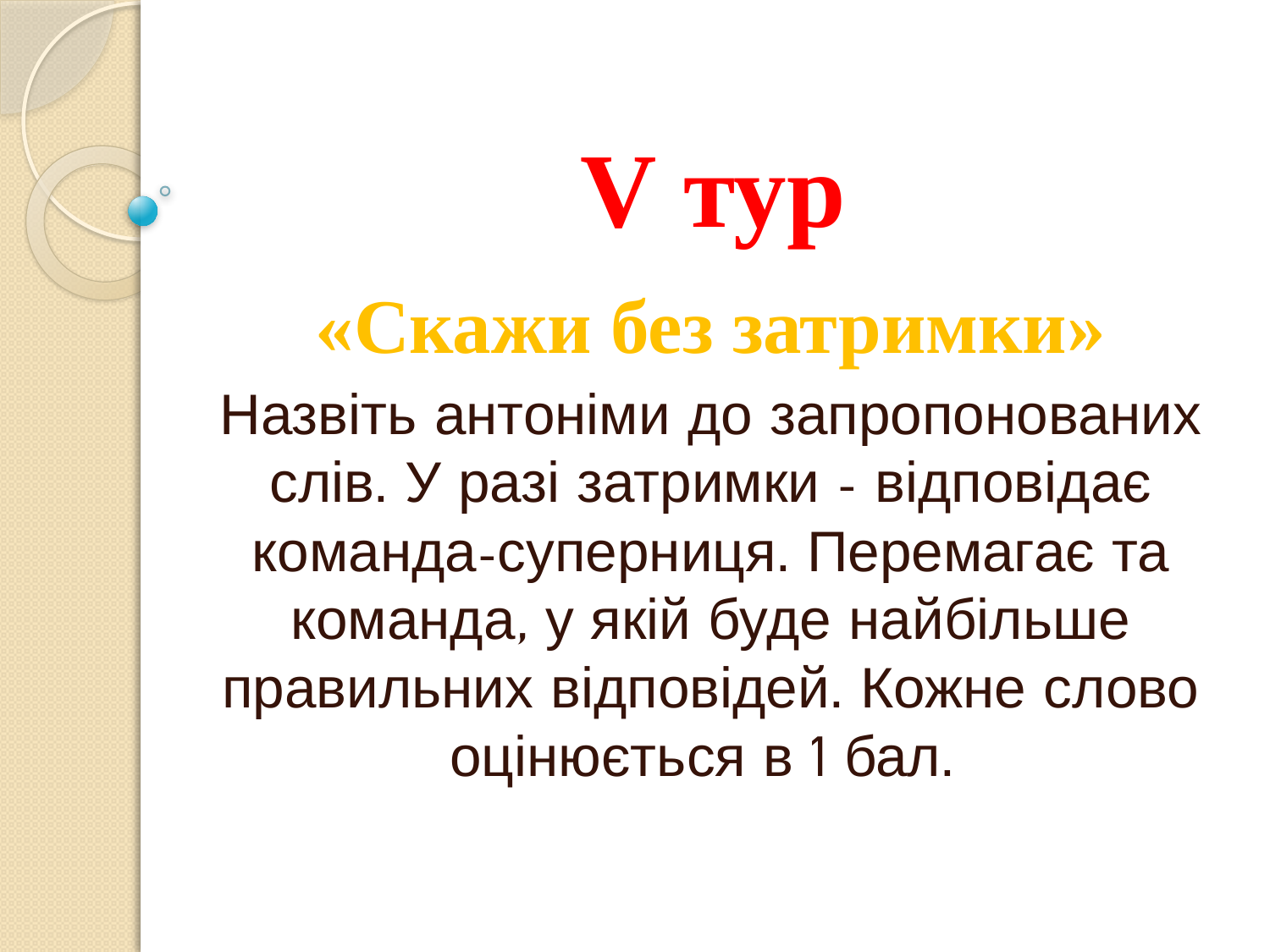

# V тур
«Скажи без затримки»
Назвіть антоніми до запропонованих слів. У разі затримки - відповідає команда-суперниця. Перемагає та команда, у якій буде найбільше правильних відповідей. Кожне слово оцінюється в 1 бал.